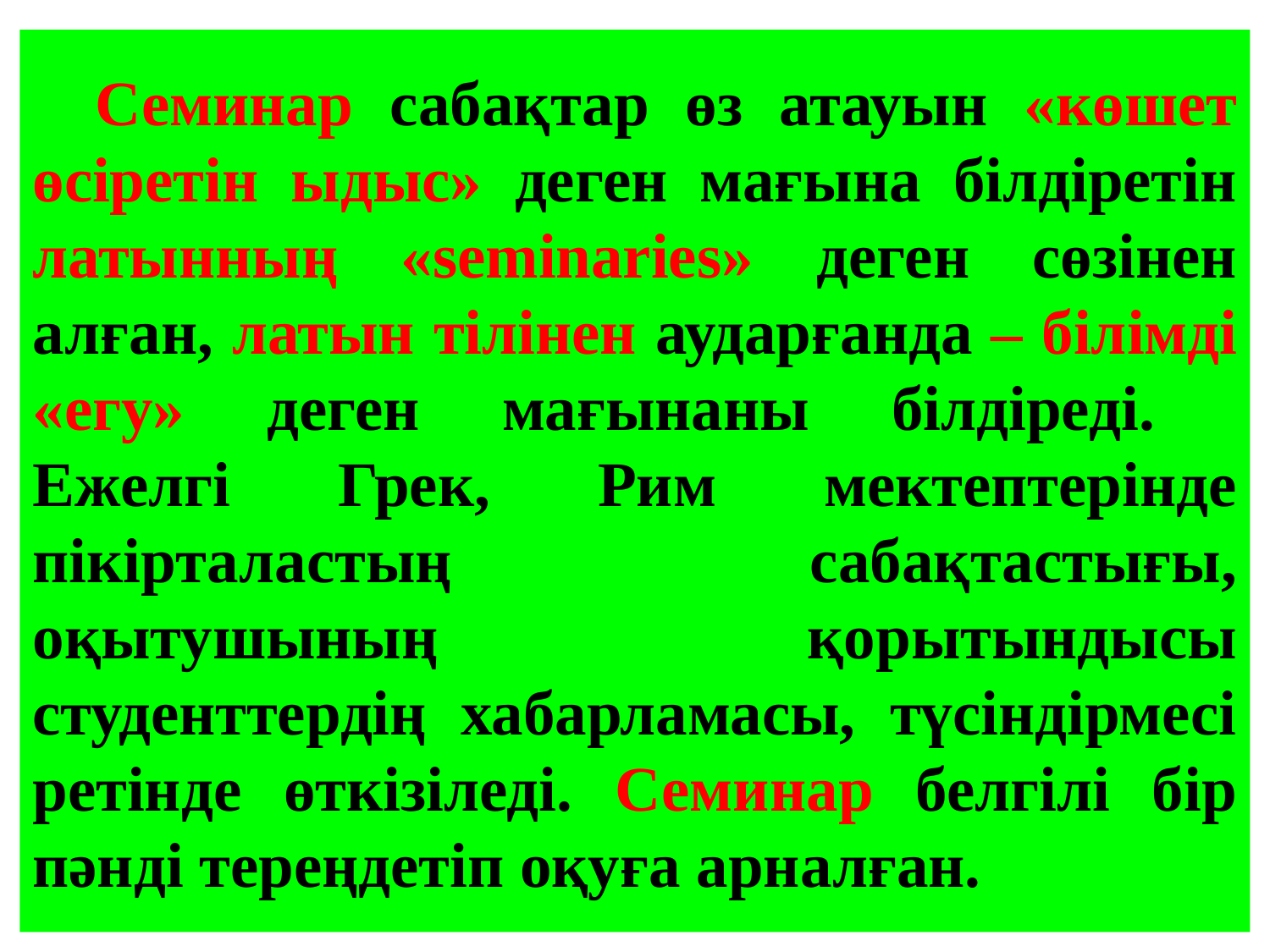

# Семинар сабақтар өз атауын «көшет өсіретін ыдыс» деген мағына білдіретін латынның «seminaries» деген сөзінен алған, латын тілінен аударғанда – білімді «егу» деген мағынаны білдіреді. Ежелгі Грек, Рим мектептерінде пікірталастың сабақтастығы, оқытушының қорытындысы студенттердің хабарламасы, түсіндірмесі ретінде өткізіледі. Семинар белгілі бір пәнді тереңдетіп оқуға арналған.